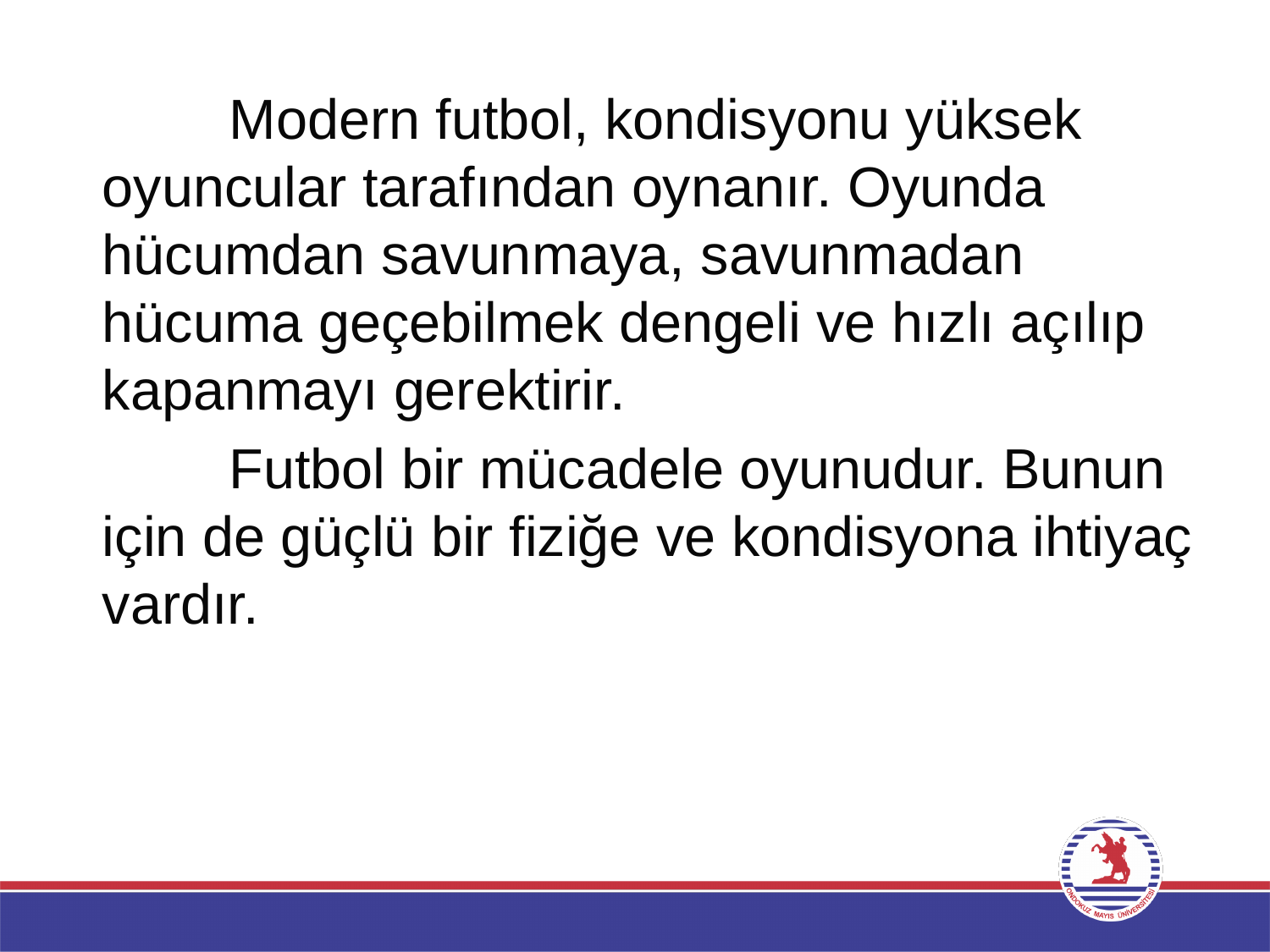

Modern futbol, kondisyonu yüksek oyuncular tarafından oynanır. Oyunda hücumdan savunmaya, savunmadan hücuma geçebilmek dengeli ve hızlı açılıp kapanmayı gerektirir.
		Futbol bir mücadele oyunudur. Bunun için de güçlü bir fiziğe ve kondisyona ihtiyaç vardır.